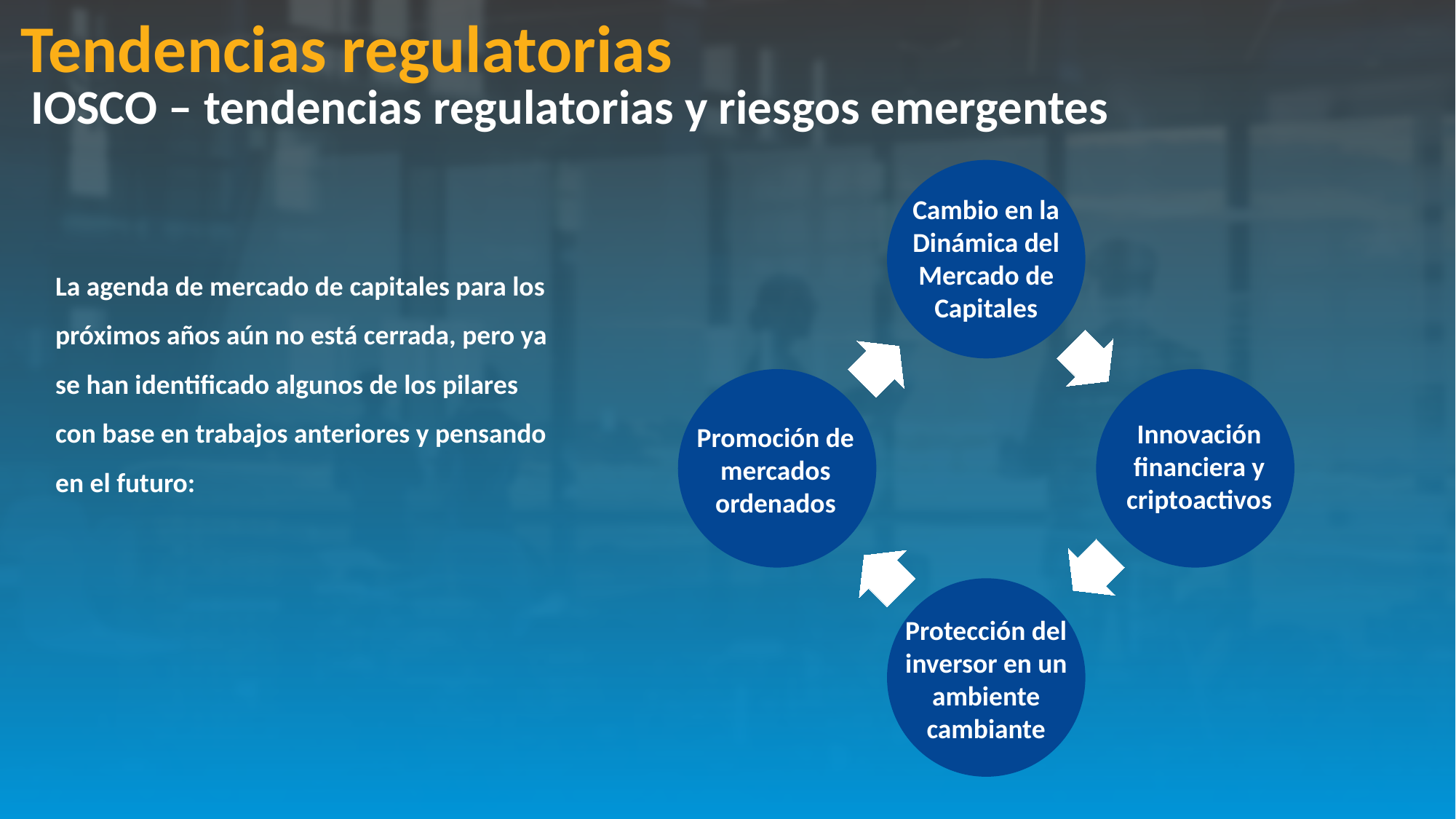

Tendencias regulatorias

IOSCO – tendencias regulatorias y riesgos emergentes

Cambio en la Dinámica del Mercado de Capitales
La agenda de mercado de capitales para los próximos años aún no está cerrada, pero ya se han identificado algunos de los pilares con base en trabajos anteriores y pensando en el futuro:

Innovación financiera y criptoactivos
Promoción de mercados ordenados

Protección del inversor en un ambiente cambiante